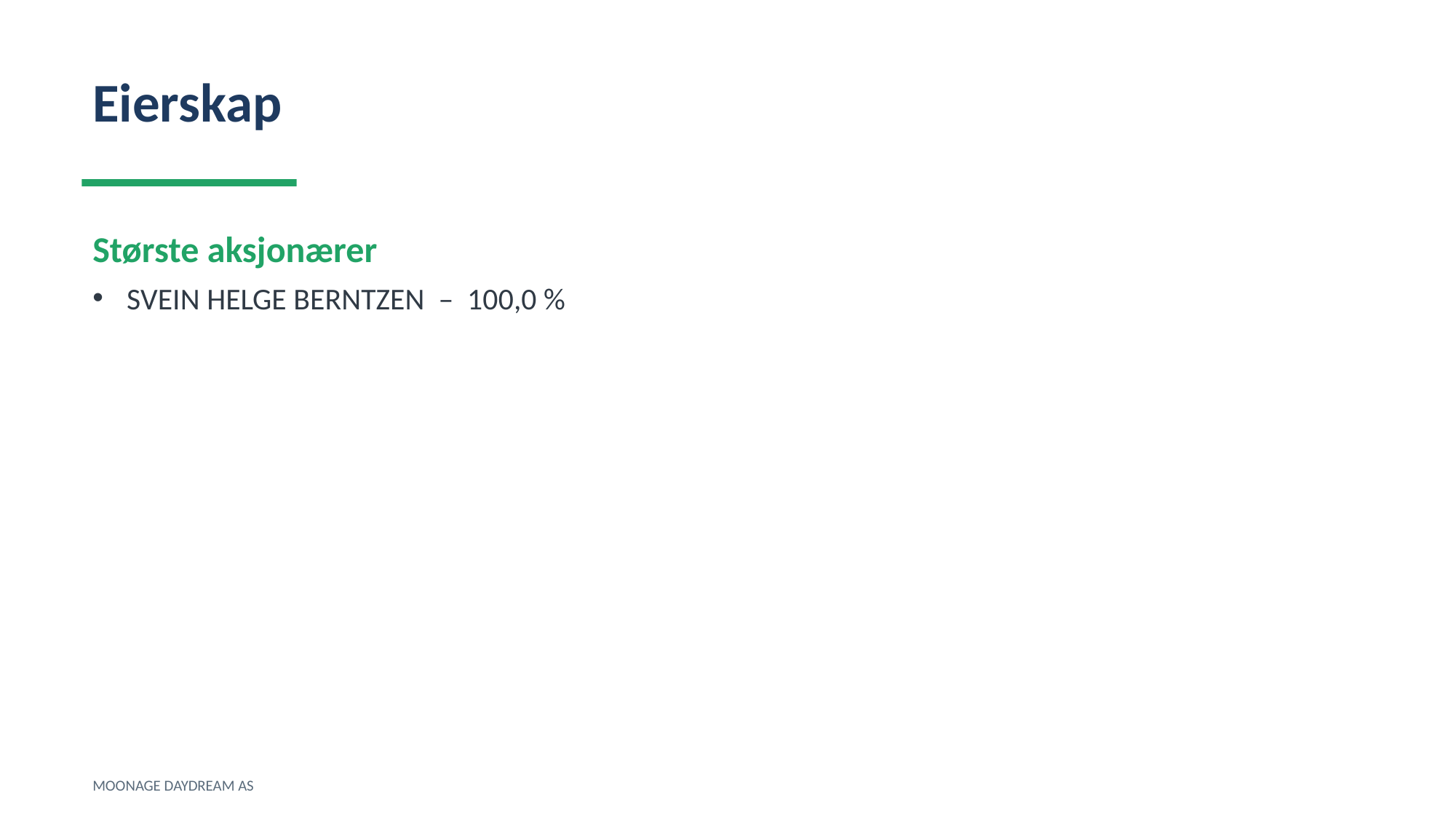

Eierskap

Største aksjonærer
SVEIN HELGE BERNTZEN  –  100,0 %
MOONAGE DAYDREAM AS